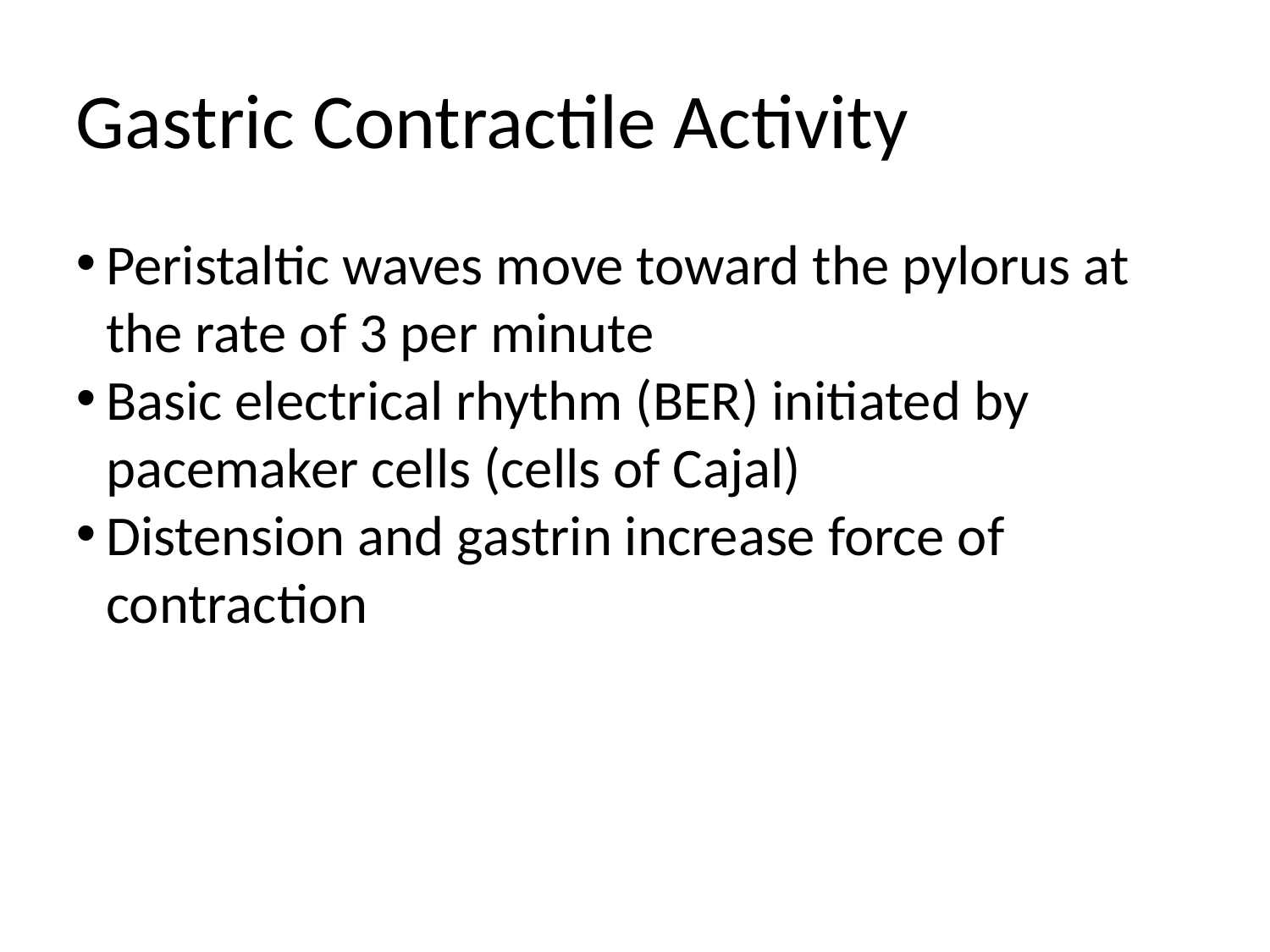

Gastric Contractile Activity
Peristaltic waves move toward the pylorus at the rate of 3 per minute
Basic electrical rhythm (BER) initiated by pacemaker cells (cells of Cajal)
Distension and gastrin increase force of contraction